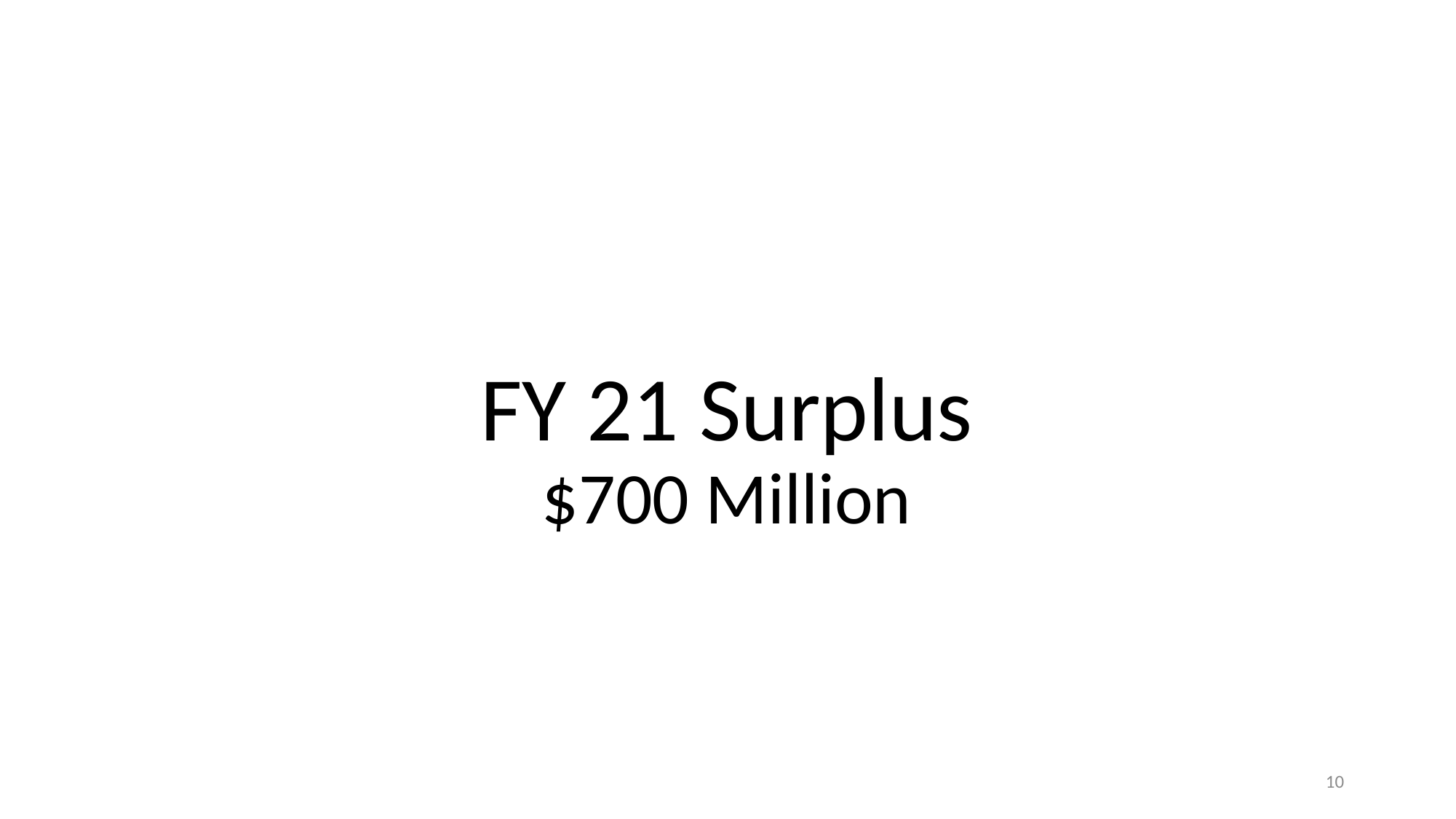

# FY 21 Surplus $700 Million

10